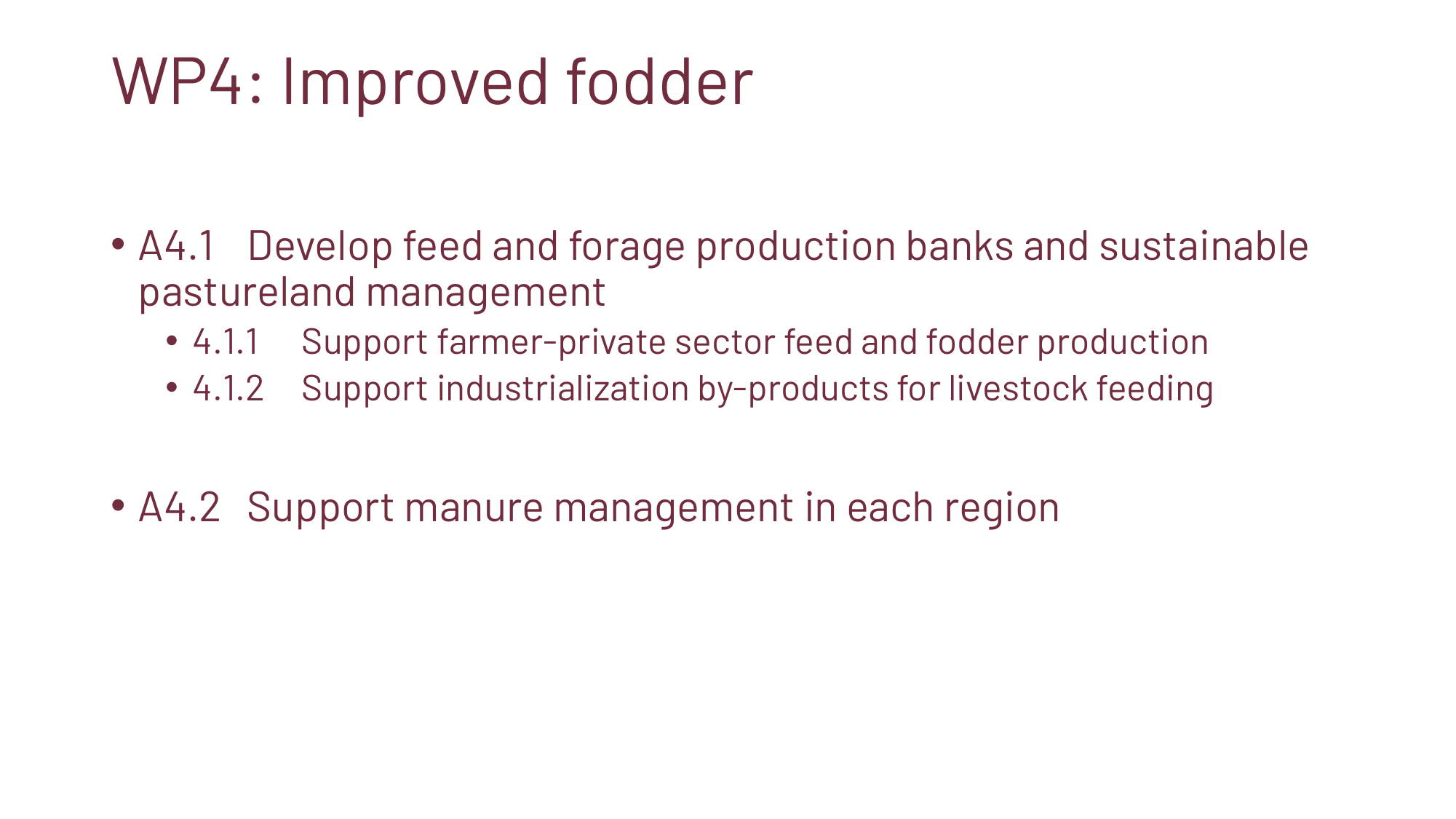

# WP4: Improved fodder
A4.1	Develop feed and forage production banks and sustainable pastureland management
4.1.1	Support farmer-private sector feed and fodder production
4.1.2	Support industrialization by-products for livestock feeding

A4.2	Support manure management in each region